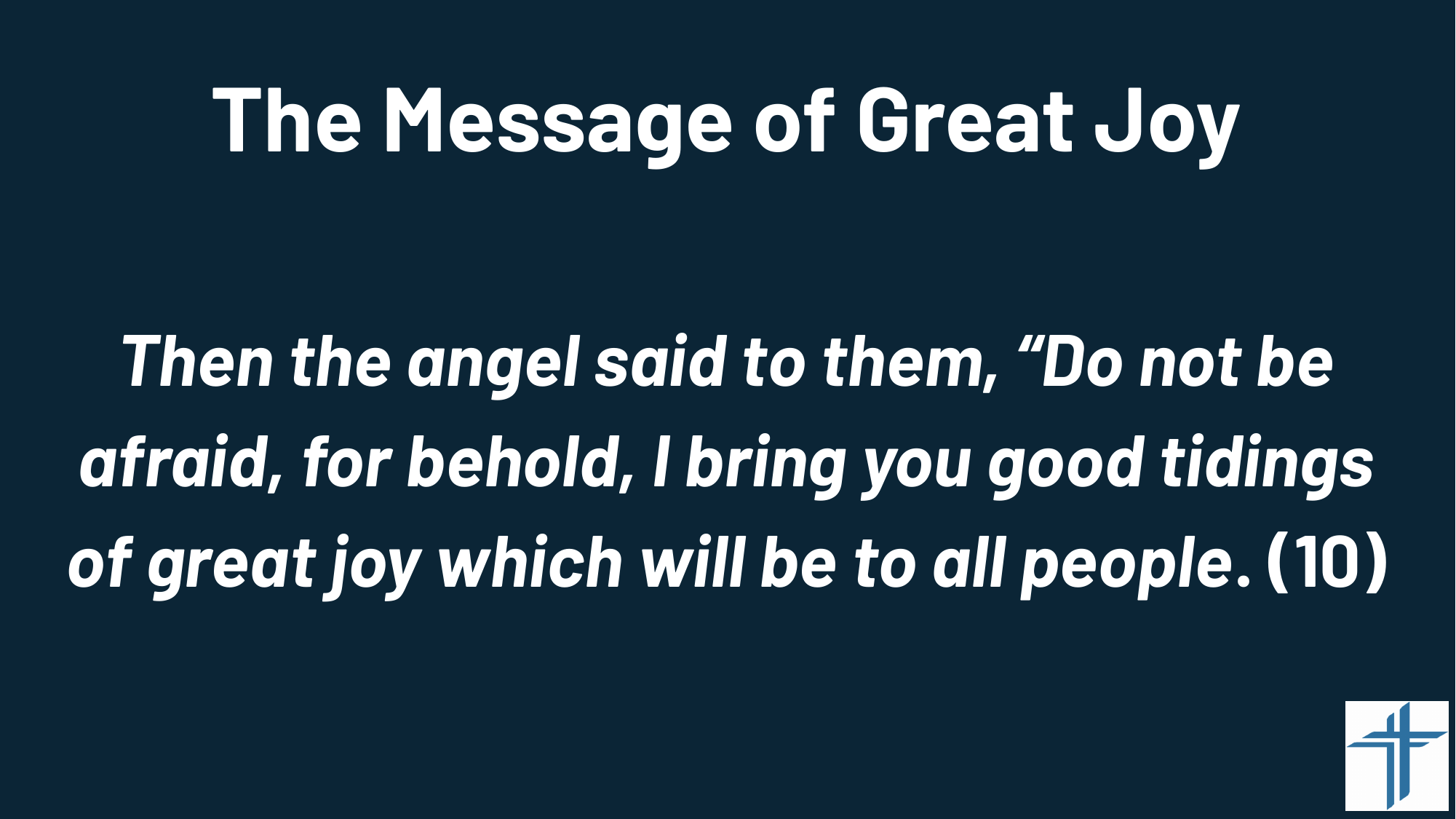

# The Message of Great Joy
Then the angel said to them, “Do not be afraid, for behold, I bring you good tidings of great joy which will be to all people. (10)